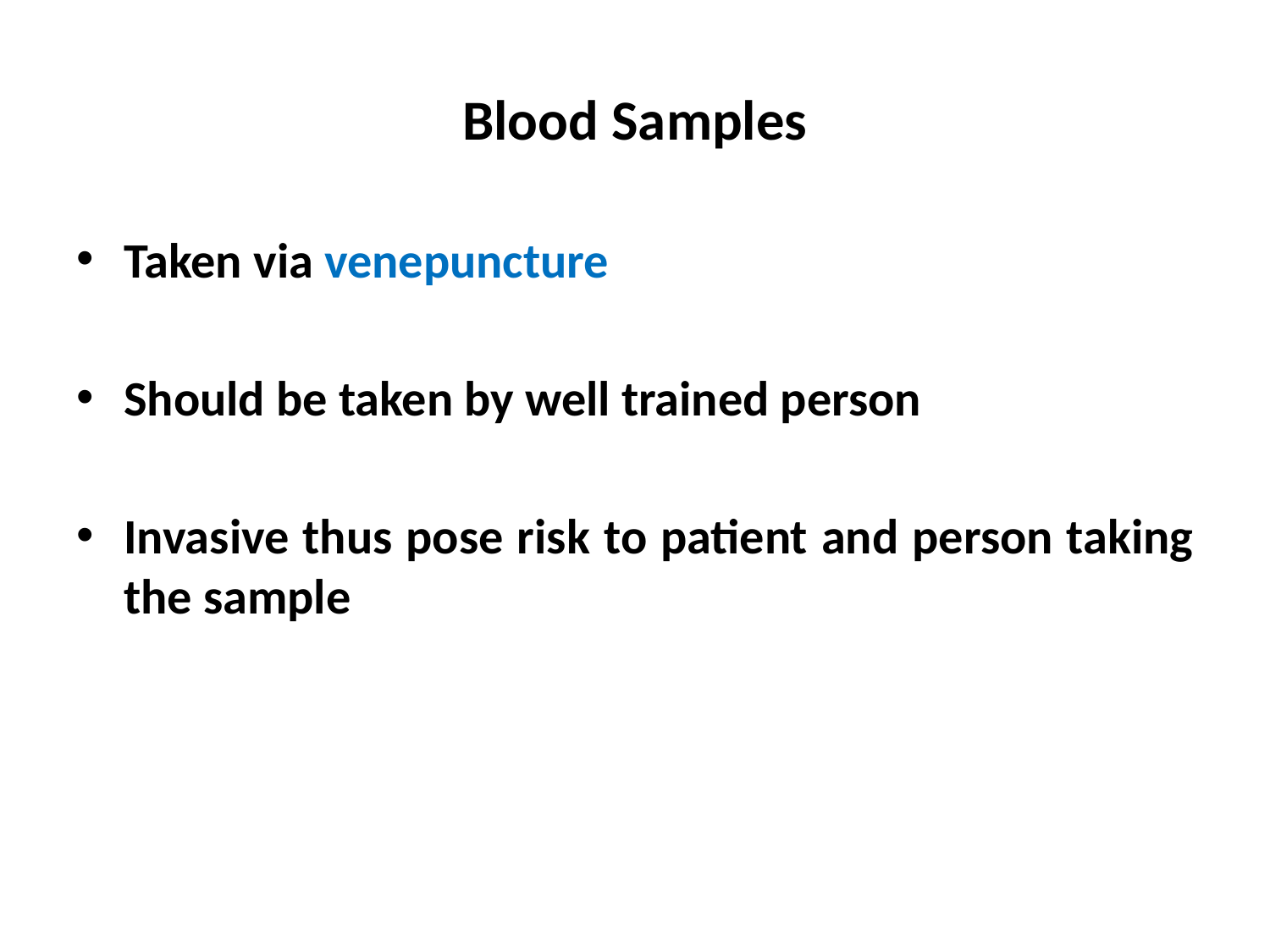

# Blood Samples
Taken via venepuncture

Should be taken by well trained person

Invasive thus pose risk to patient and person taking the sample